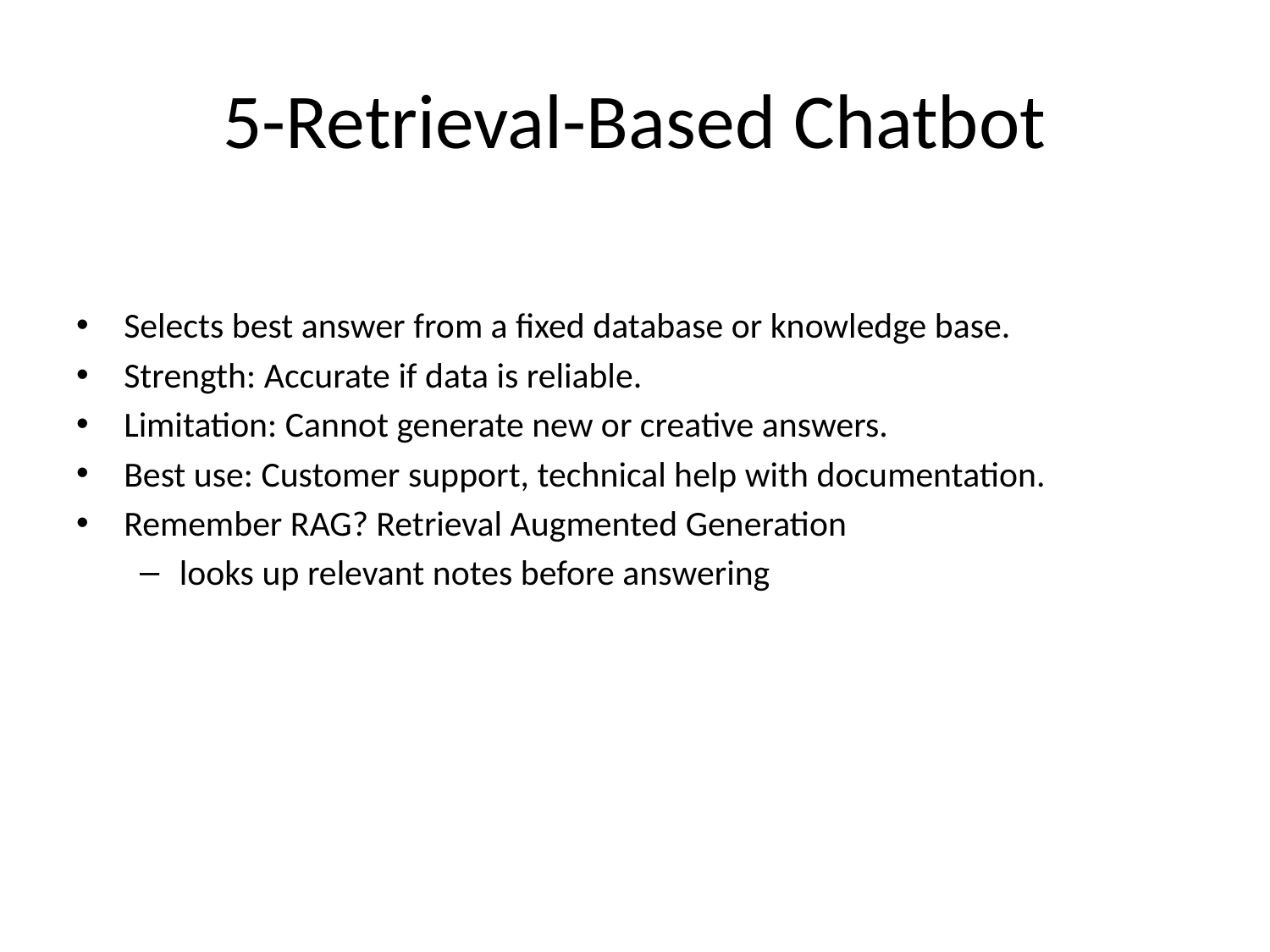

# 5-Retrieval-Based Chatbot

Selects best answer from a fixed database or knowledge base.
Strength: Accurate if data is reliable.
Limitation: Cannot generate new or creative answers.
Best use: Customer support, technical help with documentation.
Remember RAG? Retrieval Augmented Generation
looks up relevant notes before answering